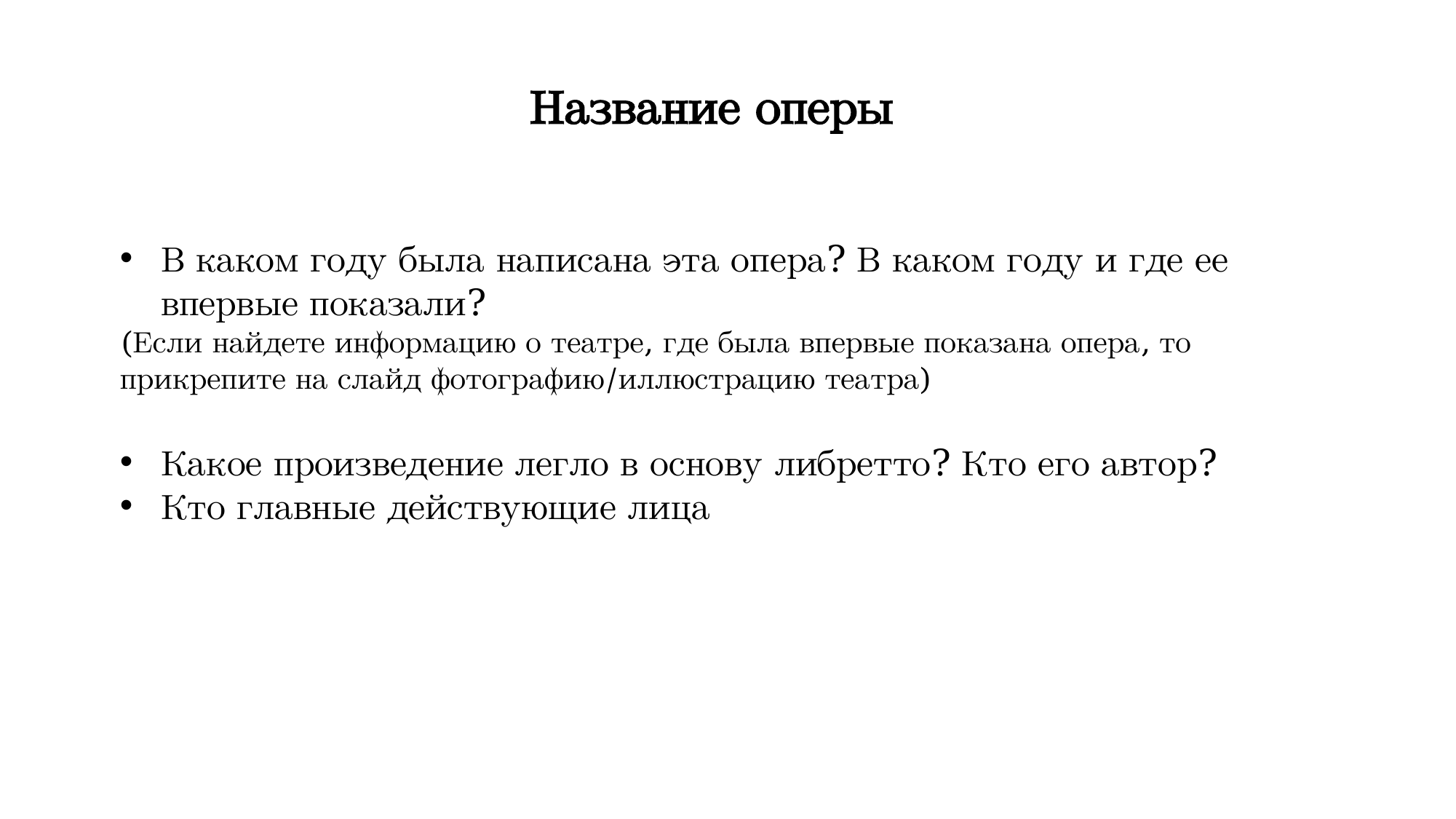

Название оперы
В каком году была написана эта опера? В каком году и где ее впервые показали?
(Если найдете информацию о театре, где была впервые показана опера, то прикрепите на слайд фотографию/иллюстрацию театра)

Какое произведение легло в основу либретто? Кто его автор?
Кто главные действующие лица